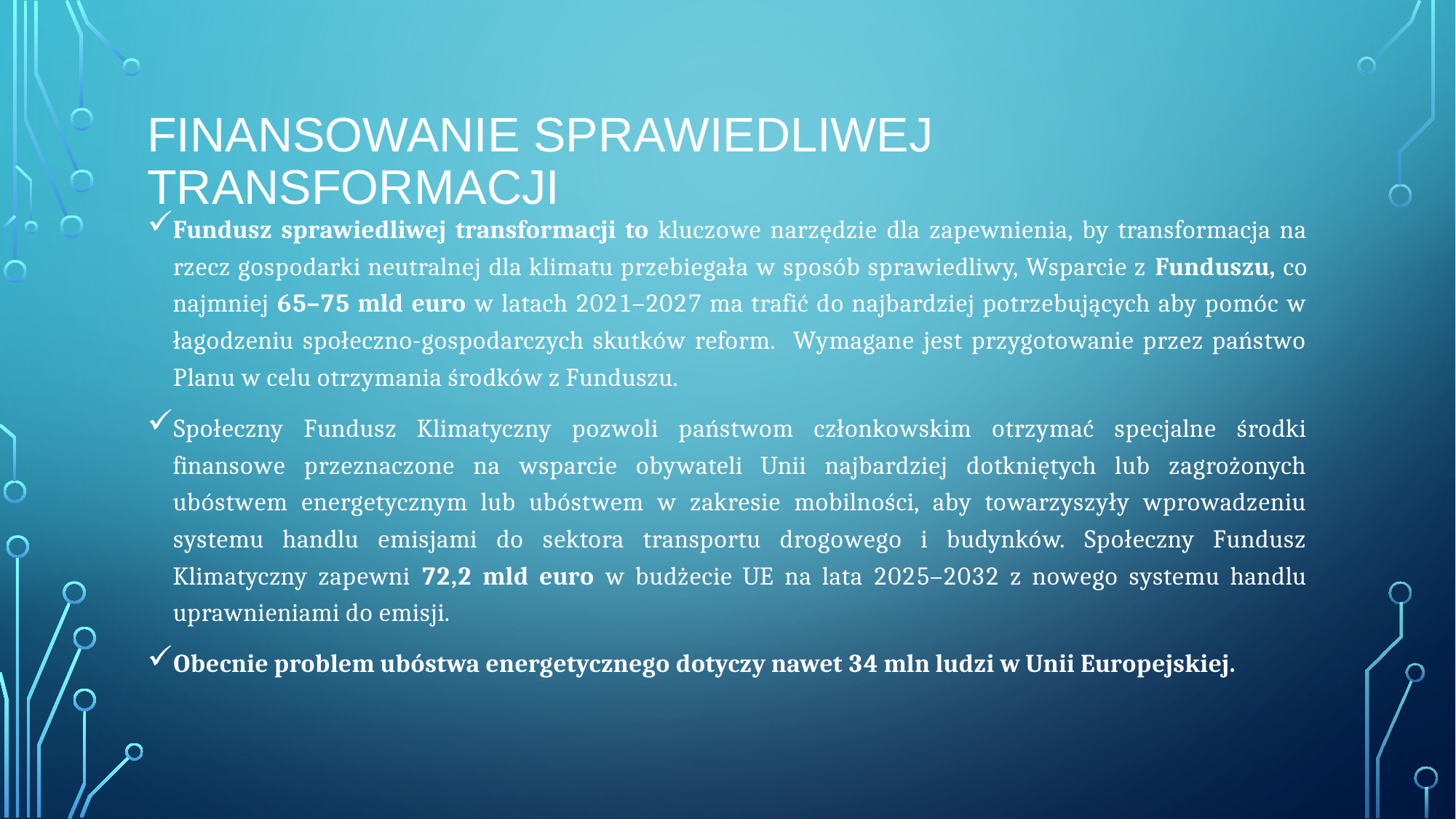

# Finansowanie Sprawiedliwej TRansformacji
Fundusz sprawiedliwej transformacji to kluczowe narzędzie dla zapewnienia, by transformacja na rzecz gospodarki neutralnej dla klimatu przebiegała w sposób sprawiedliwy, Wsparcie z Funduszu, co najmniej 65–75 mld euro w latach 2021–2027 ma trafić do najbardziej potrzebujących aby pomóc w łagodzeniu społeczno-gospodarczych skutków reform.  Wymagane jest przygotowanie przez państwo Planu w celu otrzymania środków z Funduszu.
Społeczny Fundusz Klimatyczny pozwoli państwom członkowskim otrzymać specjalne środki finansowe przeznaczone na wsparcie obywateli Unii najbardziej dotkniętych lub zagrożonych ubóstwem energetycznym lub ubóstwem w zakresie mobilności, aby towarzyszyły wprowadzeniu systemu handlu emisjami do sektora transportu drogowego i budynków. Społeczny Fundusz Klimatyczny zapewni 72,2 mld euro w budżecie UE na lata 2025–2032 z nowego systemu handlu uprawnieniami do emisji.
Obecnie problem ubóstwa energetycznego dotyczy nawet 34 mln ludzi w Unii Europejskiej.